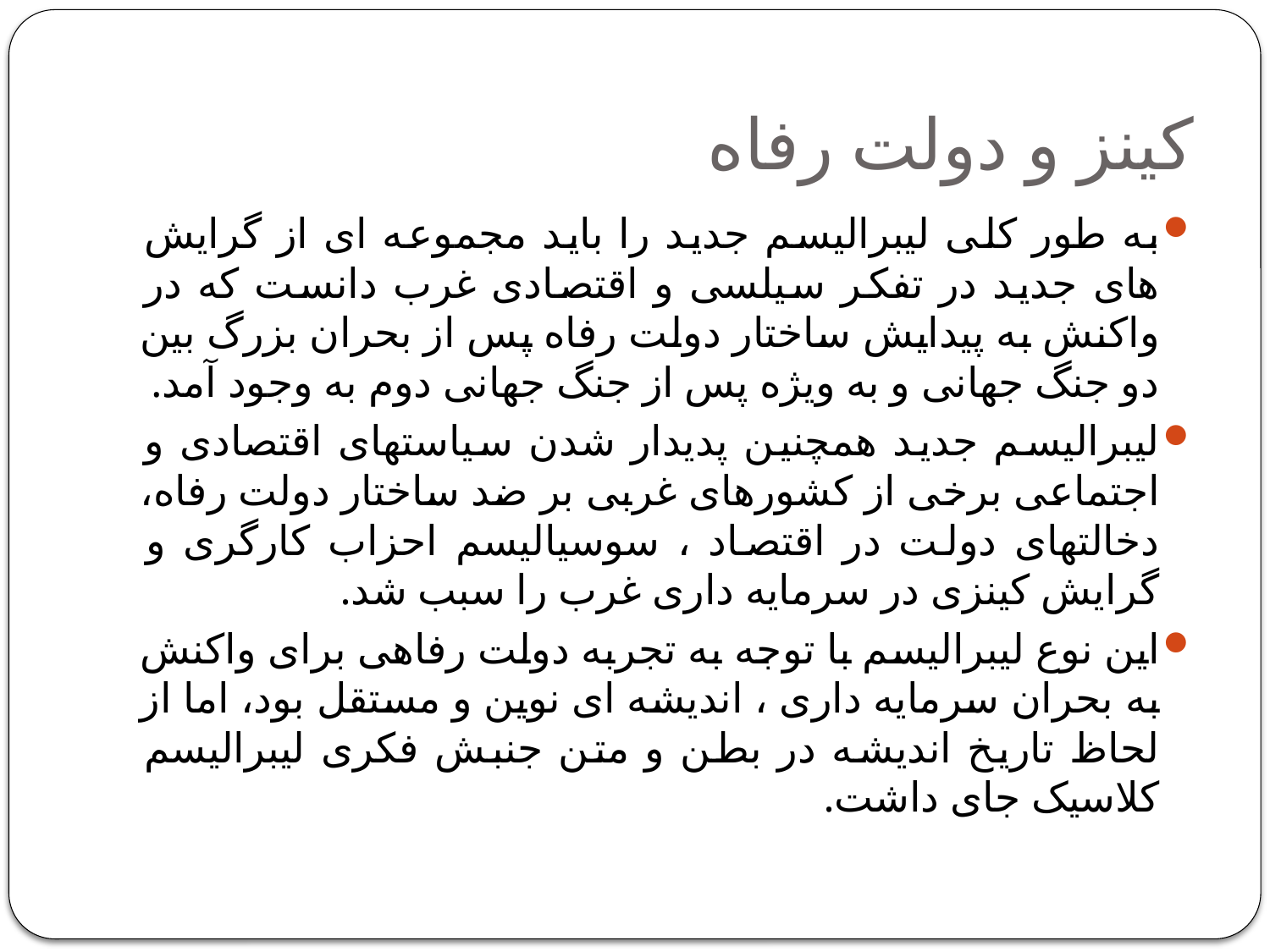

# کینز و دولت رفاه
به طور کلی لیبرالیسم جدید را باید مجموعه ای از گرایش های جدید در تفکر سیلسی و اقتصادی غرب دانست که در واکنش به پیدایش ساختار دولت رفاه پس از بحران بزرگ بین دو جنگ جهانی و به ویژه پس از جنگ جهانی دوم به وجود آمد.
لیبرالیسم جدید همچنین پدیدار شدن سیاستهای اقتصادی و اجتماعی برخی از کشورهای غربی بر ضد ساختار دولت رفاه، دخالتهای دولت در اقتصاد ، سوسیالیسم احزاب کارگری و گرایش کینزی در سرمایه داری غرب را سبب شد.
این نوع لیبرالیسم با توجه به تجربه دولت رفاهی برای واکنش به بحران سرمایه داری ، اندیشه ای نوین و مستقل بود، اما از لحاظ تاریخ اندیشه در بطن و متن جنبش فکری لیبرالیسم کلاسیک جای داشت.